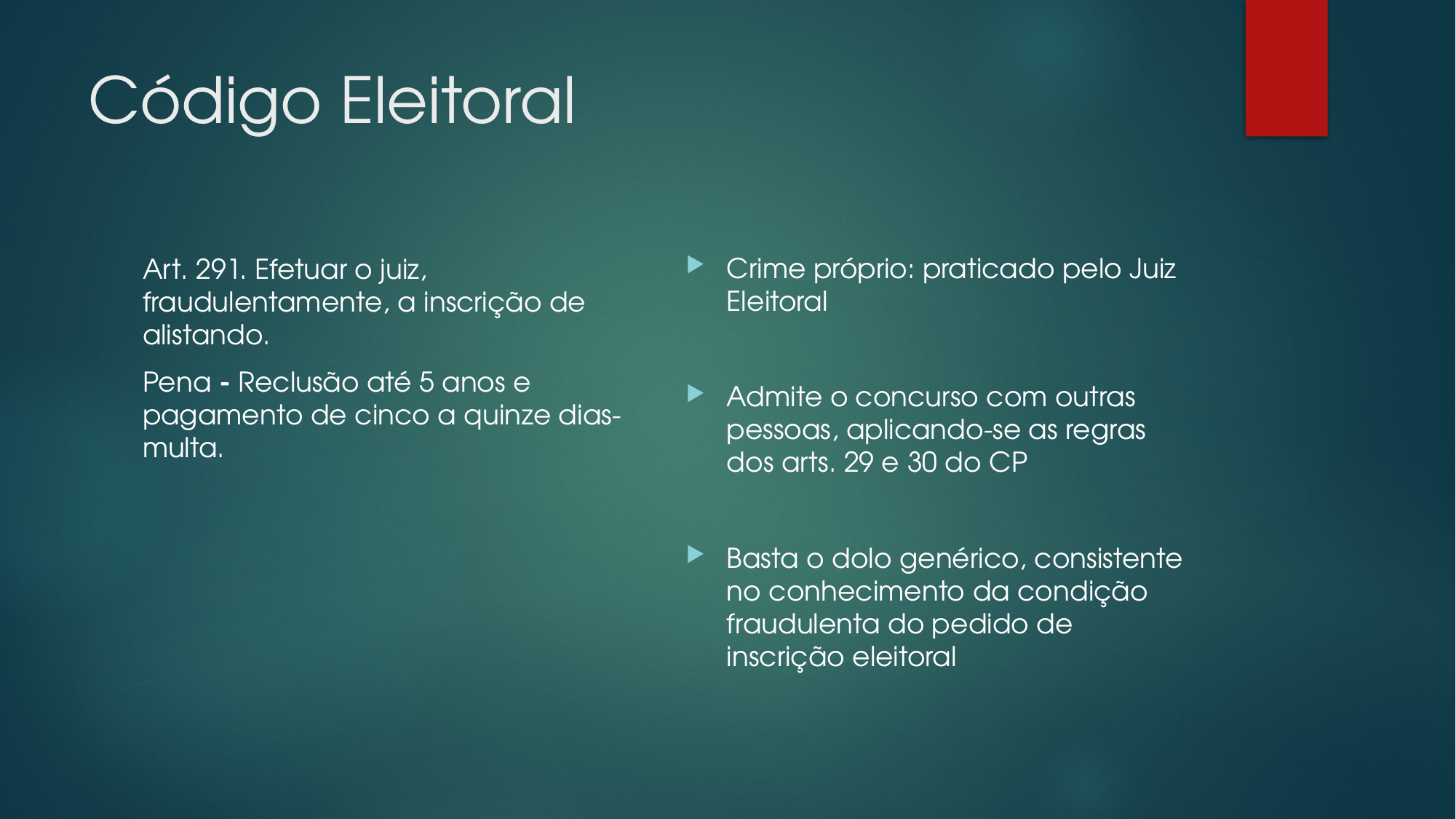

# Código Eleitoral
Crime próprio: praticado pelo Juiz Eleitoral

Admite o concurso com outras pessoas, aplicando-se as regras dos arts. 29 e 30 do CP

Basta o dolo genérico, consistente no conhecimento da condição fraudulenta do pedido de inscrição eleitoral
Art. 291. Efetuar o juiz, fraudulentamente, a inscrição de alistando.
Pena - Reclusão até 5 anos e pagamento de cinco a quinze dias-multa.